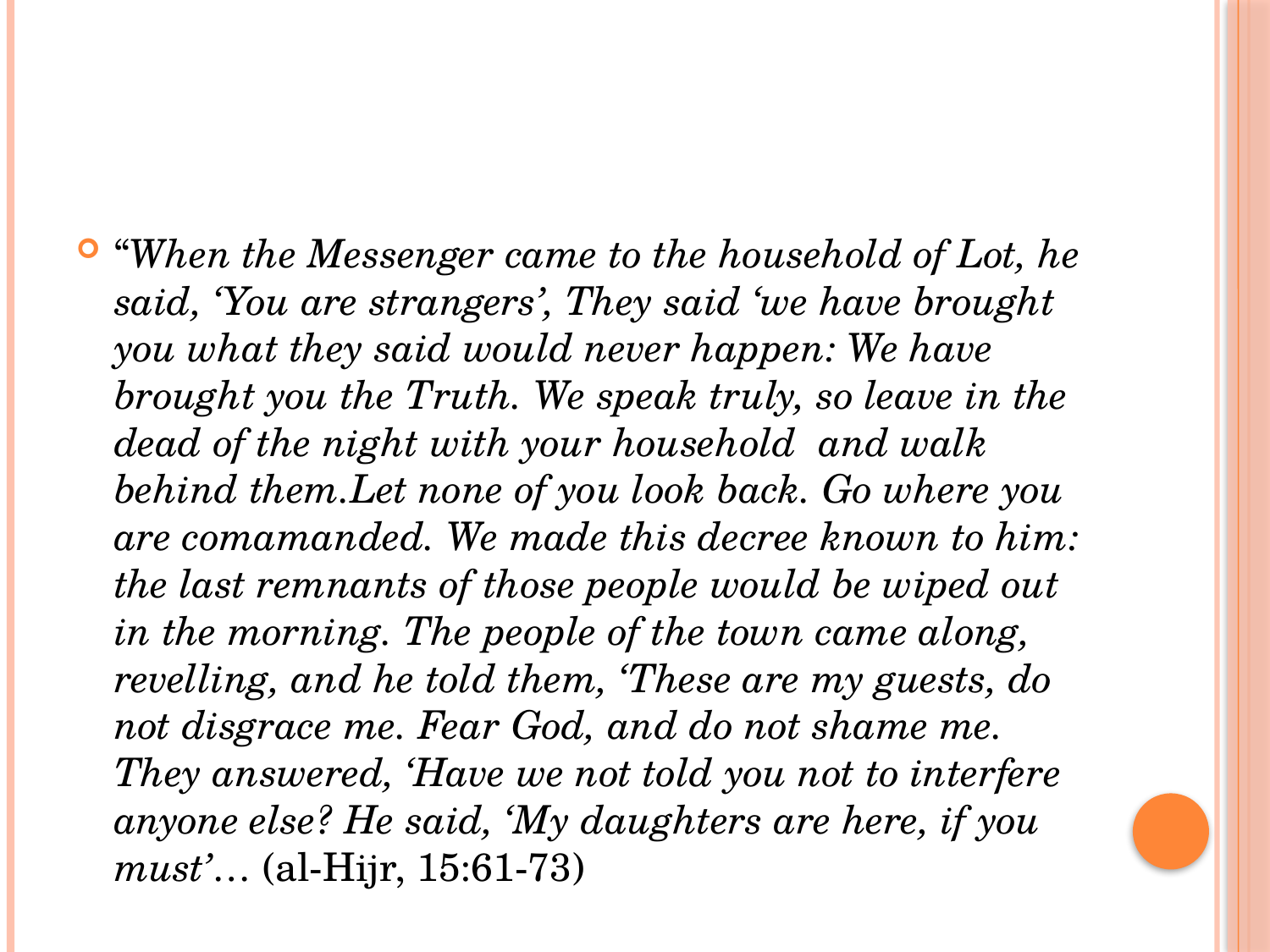

#
“When the Messenger came to the household of Lot, he said, ‘You are strangers’, They said ‘we have brought  you what they said would never happen: We have brought you the Truth. We speak truly, so leave in the dead of the night with your household  and walk behind them.Let none of you look back. Go where you are comamanded. We made this decree known to him: the last remnants of those people would be wiped out in the morning. The people of the town came along, revelling, and he told them, ‘These are my guests, do not disgrace me. Fear God, and do not shame me. They answered, ‘Have we not told you not to interfere anyone else? He said, ‘My daughters are here, if you must’… (al-Hijr, 15:61-73)